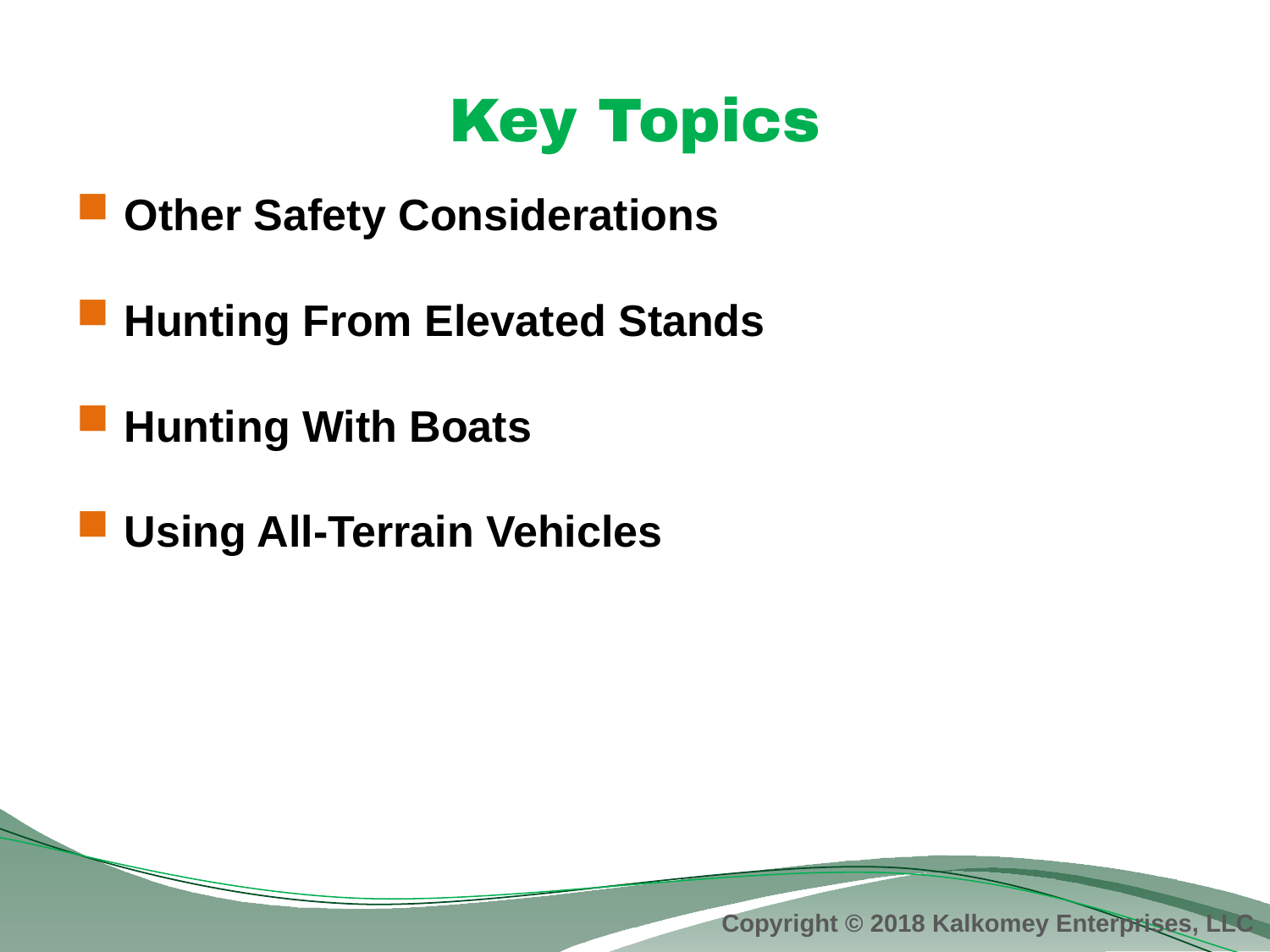

# Key Topics
Other Safety Considerations
Hunting From Elevated Stands
Hunting With Boats
Using All-Terrain Vehicles